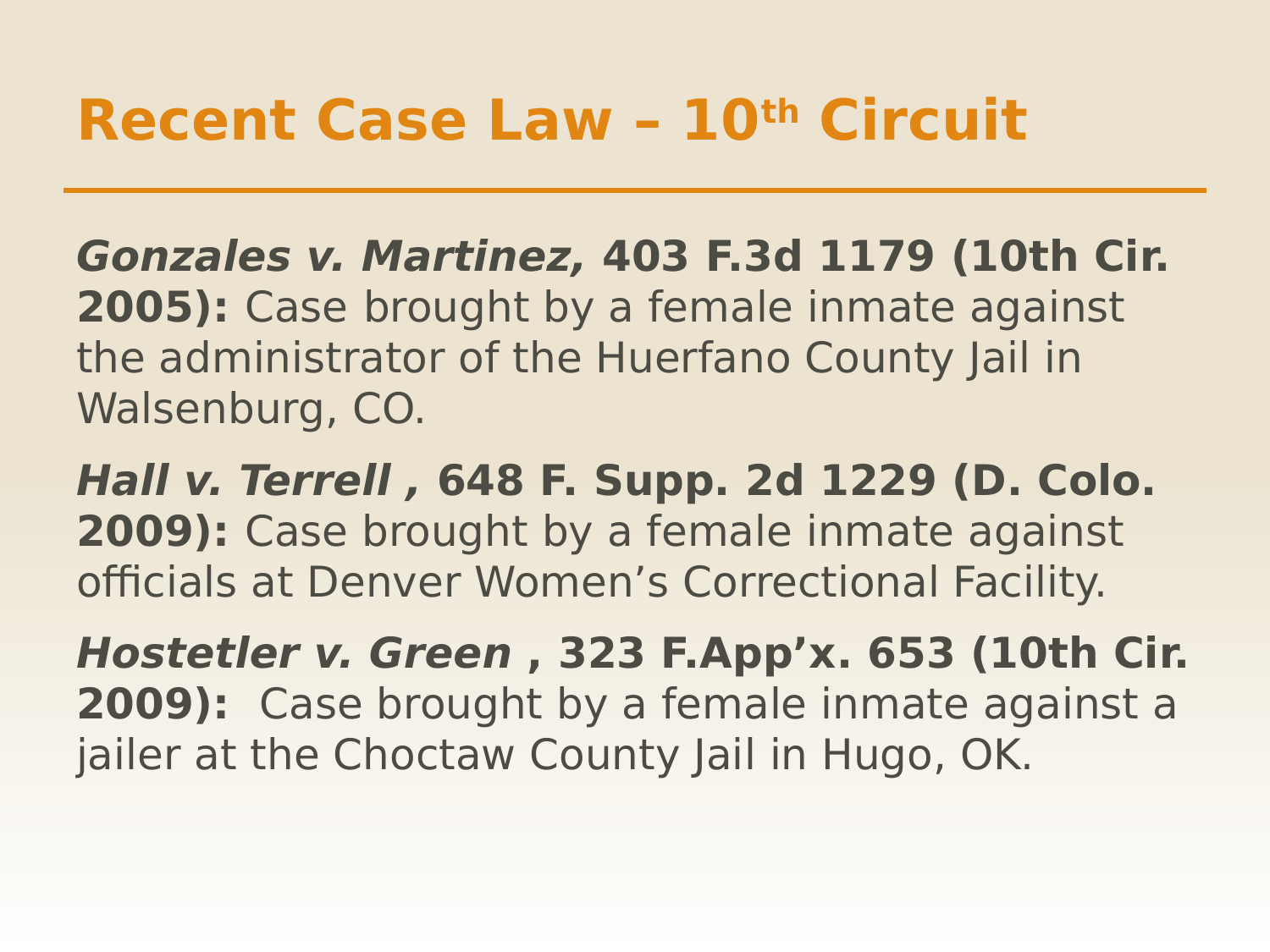

# Recent Case Law – 10th Circuit
Gonzales v. Martinez, 403 F.3d 1179 (10th Cir. 2005): Case brought by a female inmate against the administrator of the Huerfano County Jail in Walsenburg, CO.
Hall v. Terrell , 648 F. Supp. 2d 1229 (D. Colo. 2009): Case brought by a female inmate against officials at Denver Women’s Correctional Facility.
Hostetler v. Green , 323 F.App’x. 653 (10th Cir. 2009):  Case brought by a female inmate against a jailer at the Choctaw County Jail in Hugo, OK.